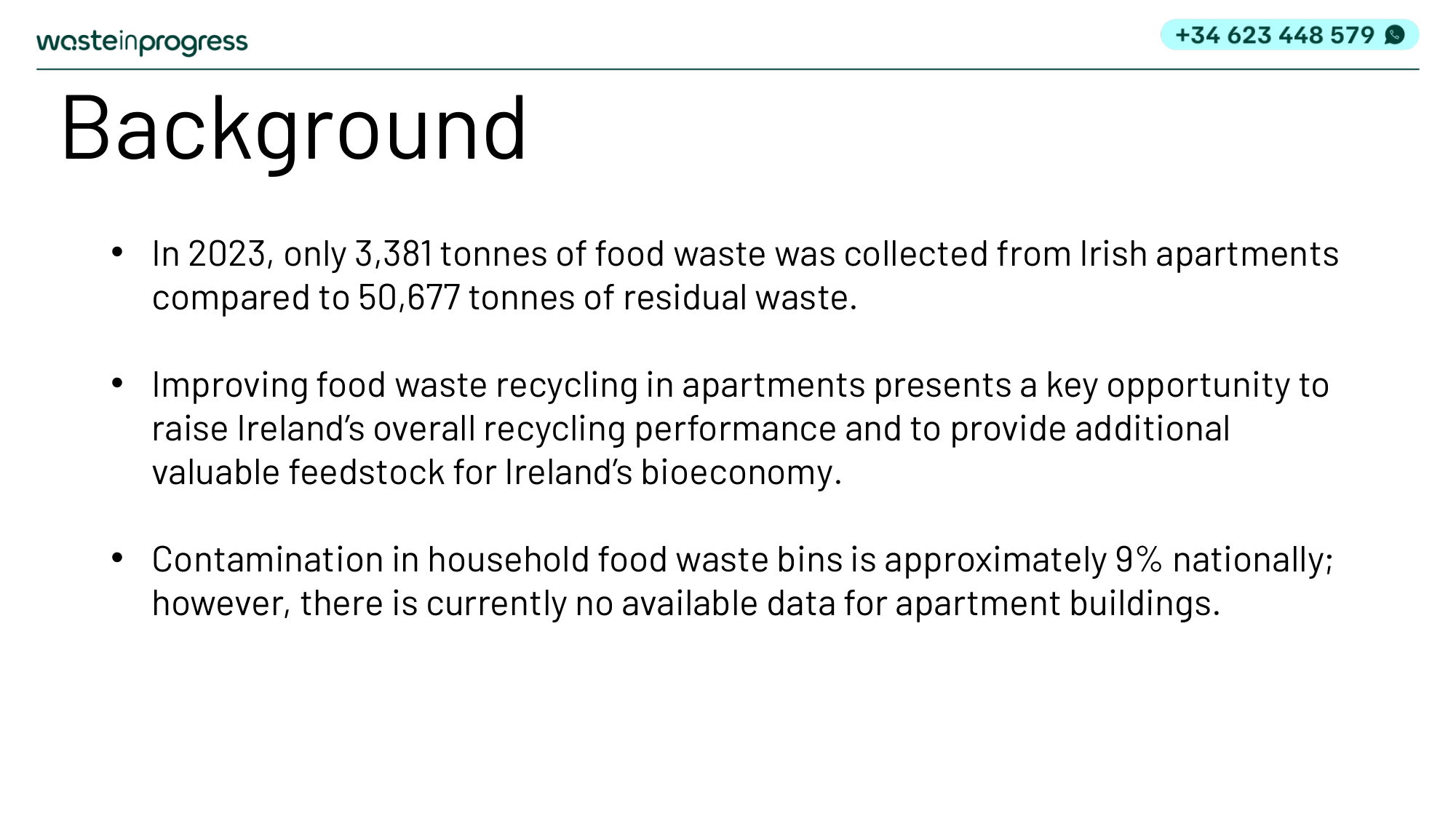

# Background
In 2023, only 3,381 tonnes of food waste was collected from Irish apartments compared to 50,677 tonnes of residual waste.

Improving food waste recycling in apartments presents a key opportunity to raise Ireland’s overall recycling performance and to provide additional valuable feedstock for Ireland’s bioeconomy.

Contamination in household food waste bins is approximately 9% nationally; however, there is currently no available data for apartment buildings.